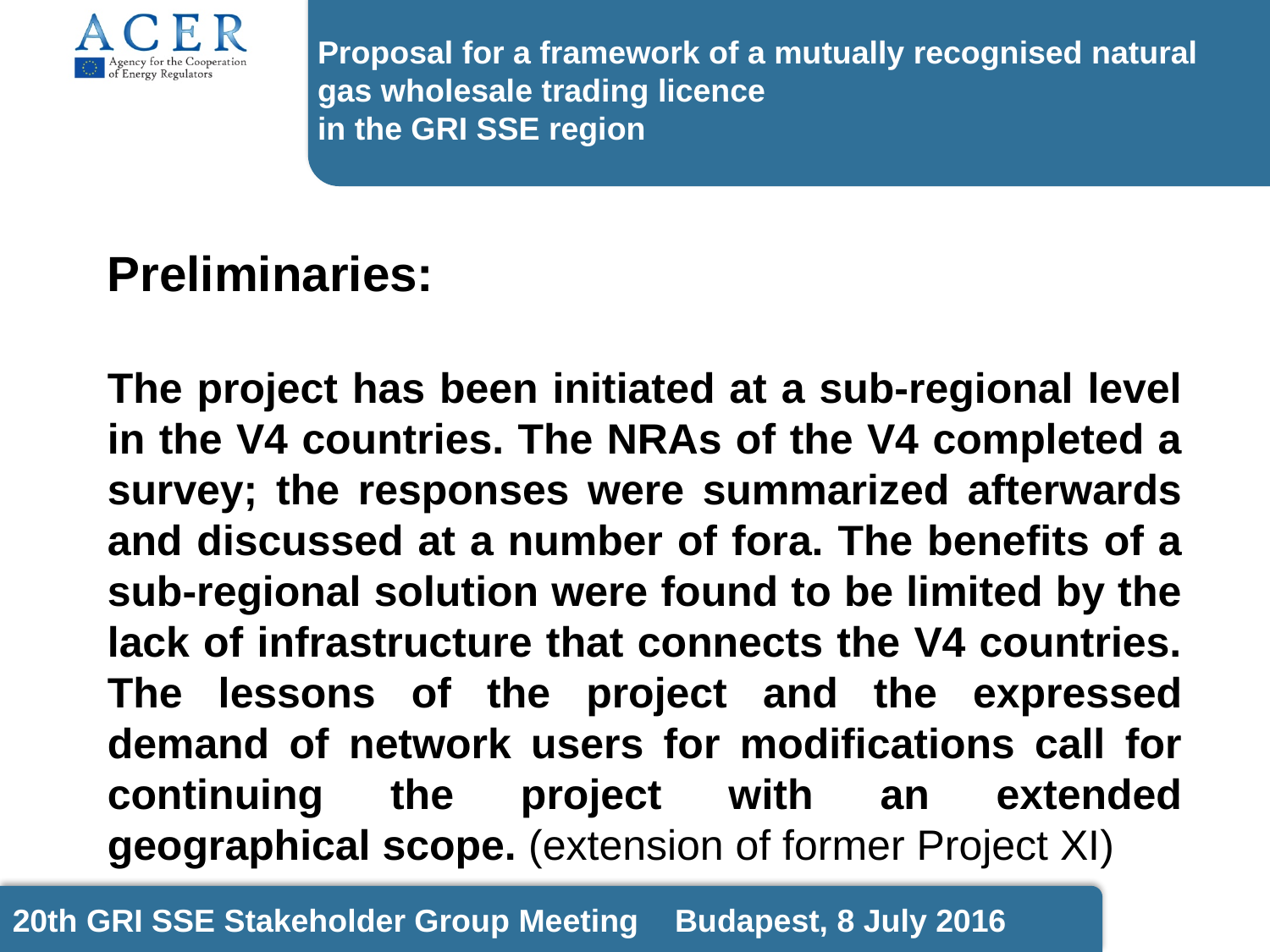

Proposal for a framework of a mutually recognised natural gas wholesale trading licence
in the GRI SSE region

Preliminaries:

The project has been initiated at a sub-regional level in the V4 countries. The NRAs of the V4 completed a survey; the responses were summarized afterwards and discussed at a number of fora. The benefits of a sub-regional solution were found to be limited by the lack of infrastructure that connects the V4 countries. The lessons of the project and the expressed demand of network users for modifications call for continuing the project with an extended geographical scope. (extension of former Project XI)

20th GRI SSE Stakeholder Group Meeting    Budapest, 8 July 2016